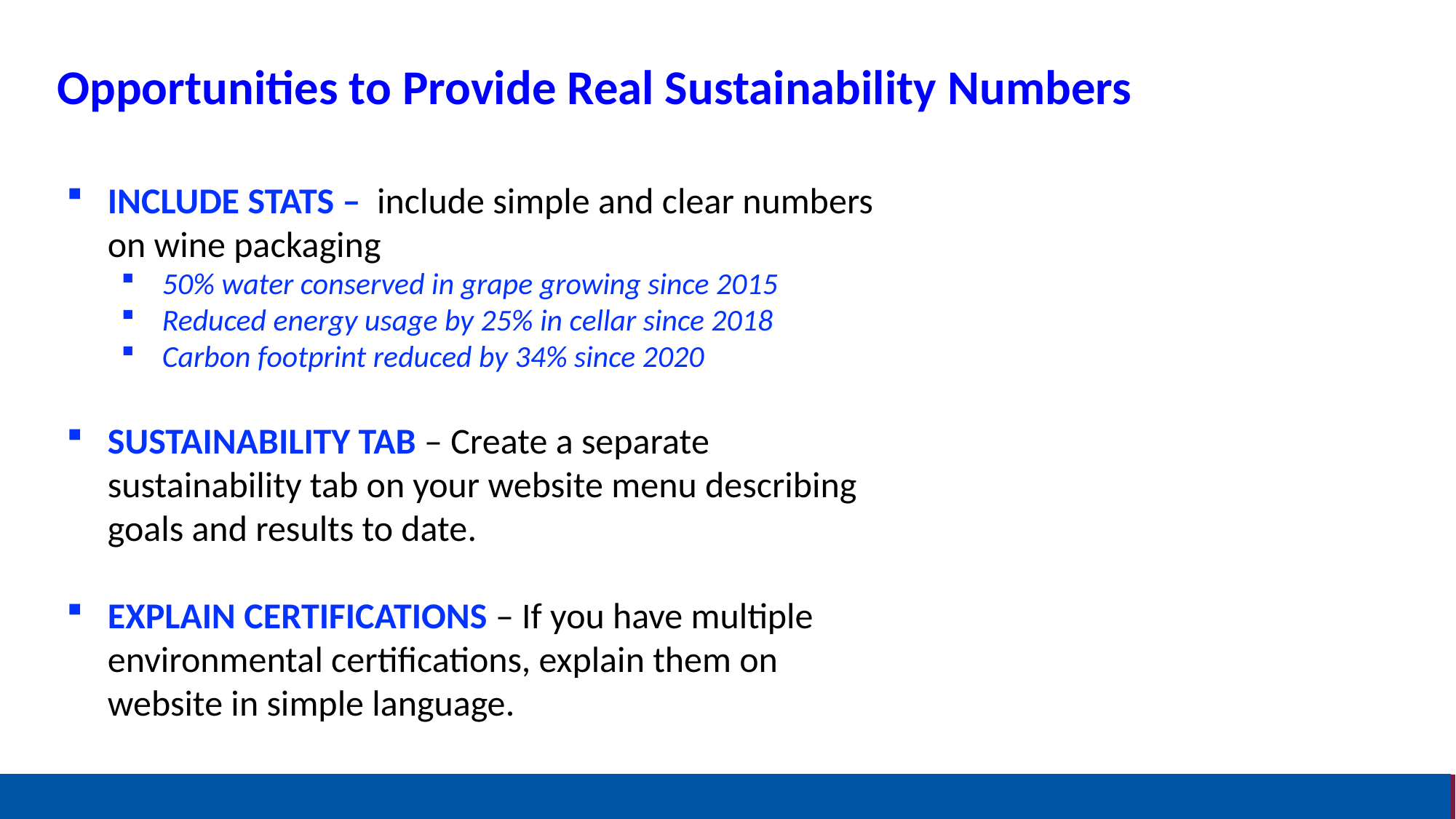

Opportunities to Provide Real Sustainability Numbers
INCLUDE STATS –  include simple and clear numbers on wine packaging
50% water conserved in grape growing since 2015
Reduced energy usage by 25% in cellar since 2018
Carbon footprint reduced by 34% since 2020

SUSTAINABILITY TAB – Create a separate sustainability tab on your website menu describing goals and results to date.

EXPLAIN CERTIFICATIONS – If you have multiple environmental certifications, explain them on website in simple language.